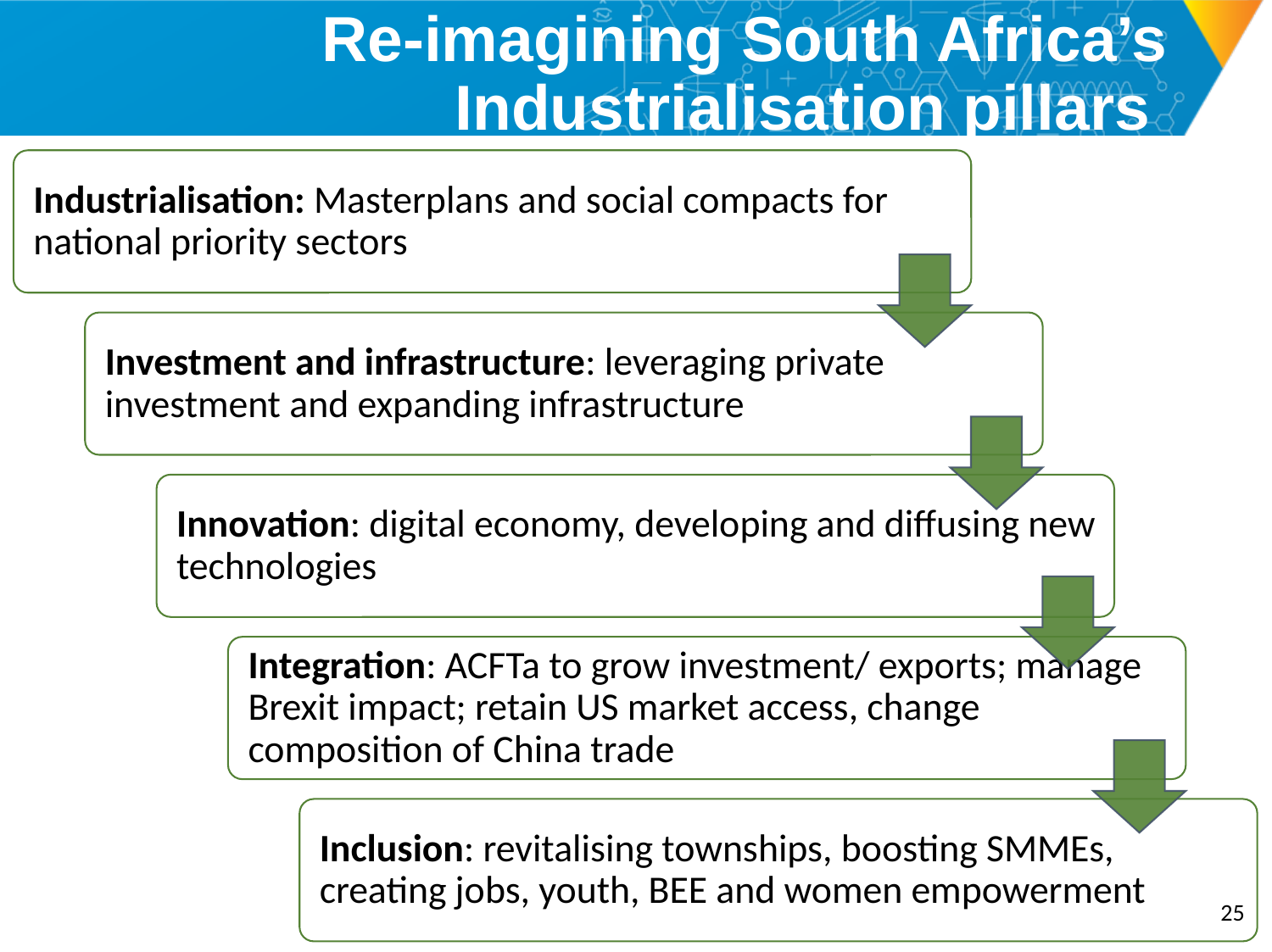

# Re-imagining South Africa’s Industrialisation pillars
Industrialisation: Masterplans and social compacts for national priority sectors
Investment and infrastructure: leveraging private investment and expanding infrastructure
Innovation: digital economy, developing and diffusing new technologies
Integration: ACFTa to grow investment/ exports; manage Brexit impact; retain US market access, change composition of China trade
Inclusion: revitalising townships, boosting SMMEs, creating jobs, youth, BEE and women empowerment

25